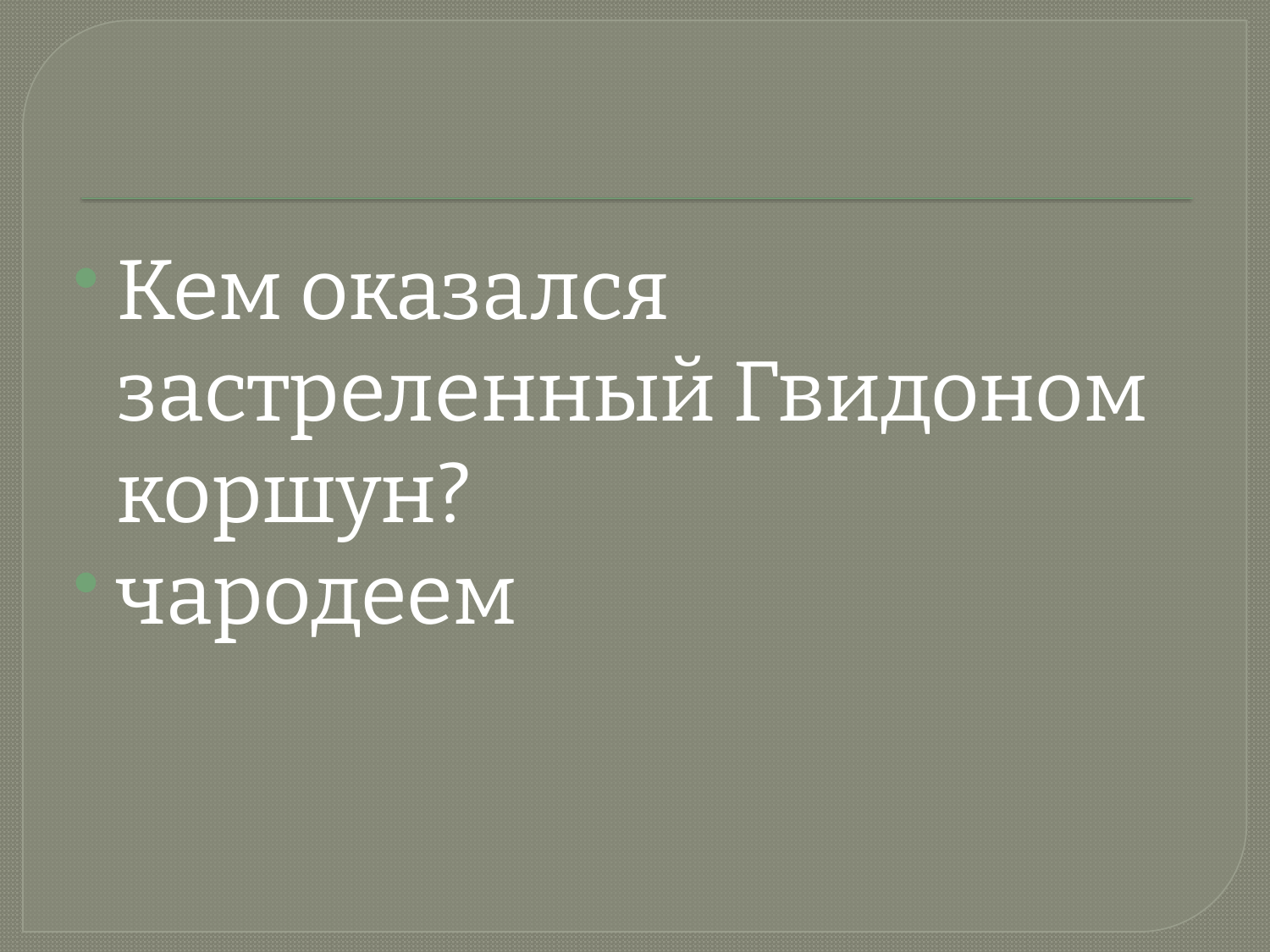

#
Кем оказался застреленный Гвидоном коршун?
чародеем